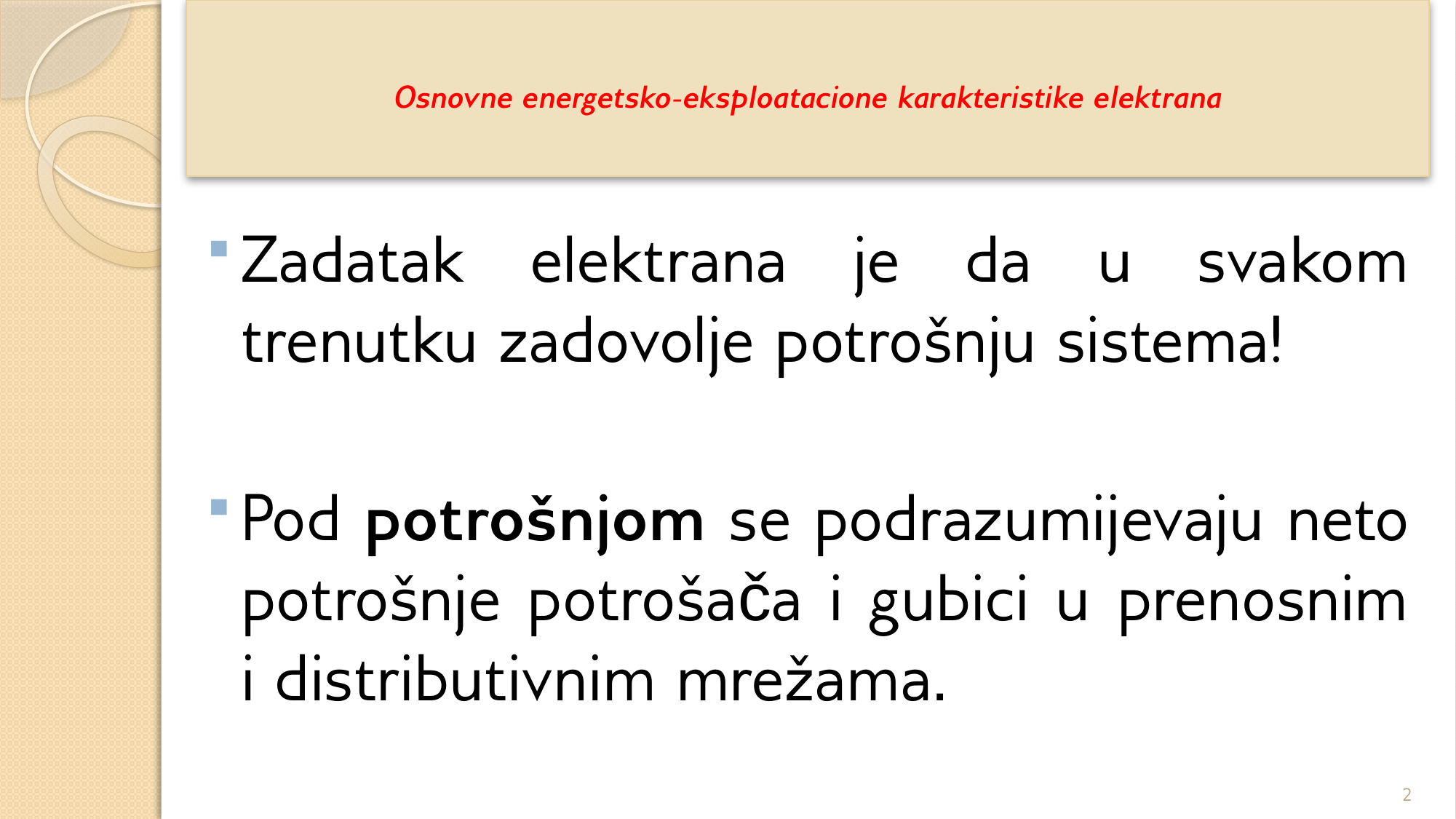

# Osnovne energetsko-eksploatacione karakteristike elektrana
Zadatak elektrana je da u svakom trenutku zadovolje potrošnju sistema!

Pod potrošnjom se podrazumijevaju neto potrošnje potrošača i gubici u prenosnim i distributivnim mrežama.
2